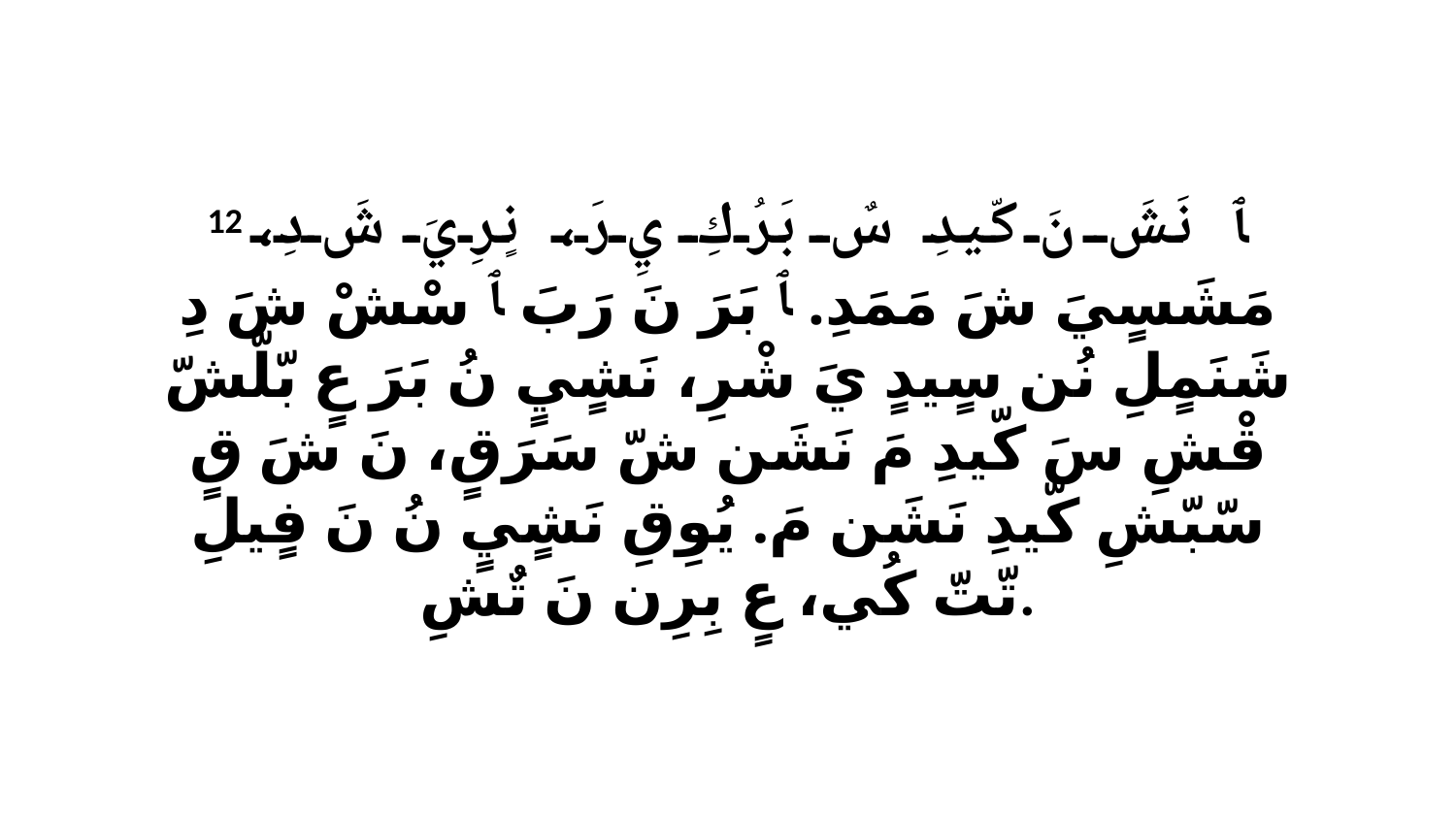

12 ﭑ نَشَ نَ كّيدِ سٌ بَرُكِ يِ رَ، نٍرِيَ شَ دِ، مَشَسٍيَ شَ مَمَدِ. ﭑ بَرَ نَ رَبَ ﭑ سْشْ شَ دِ شَنَمٍلِ نُن سٍيدٍ يَ شْرِ، نَشٍيٍ نُ بَرَ عٍ بّلّشّ قْشِ سَ كّيدِ مَ نَشَن شّ سَرَقٍ، نَ شَ قٍ سّبّشِ كّيدِ نَشَن مَ. يُوِقِ نَشٍيٍ نُ نَ فٍيلِ تّتّ كُي، عٍ بِرِن نَ تٌشِ.